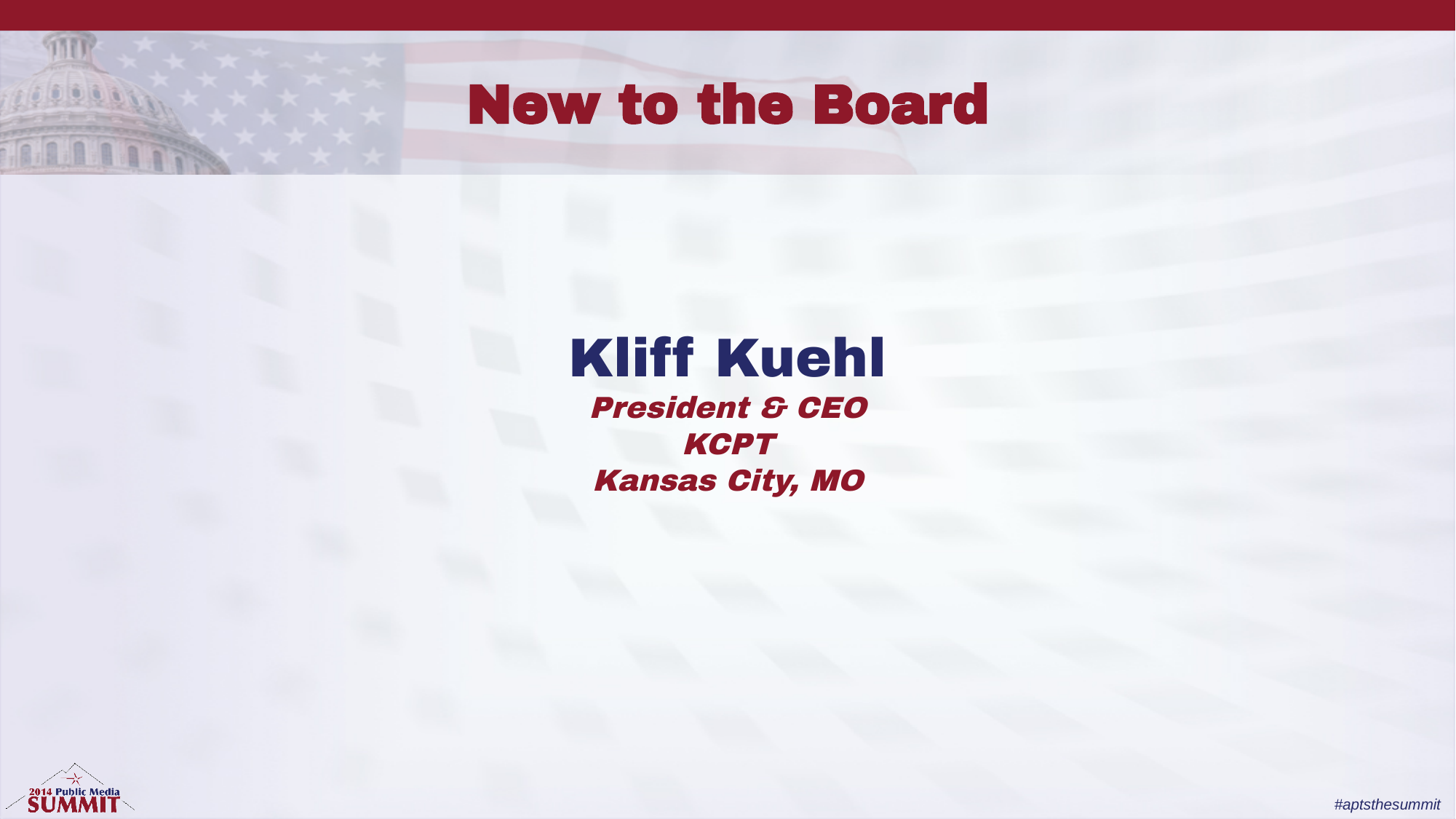

New to the Board
# Kliff Kuehl President & CEO KCPT Kansas City, MO